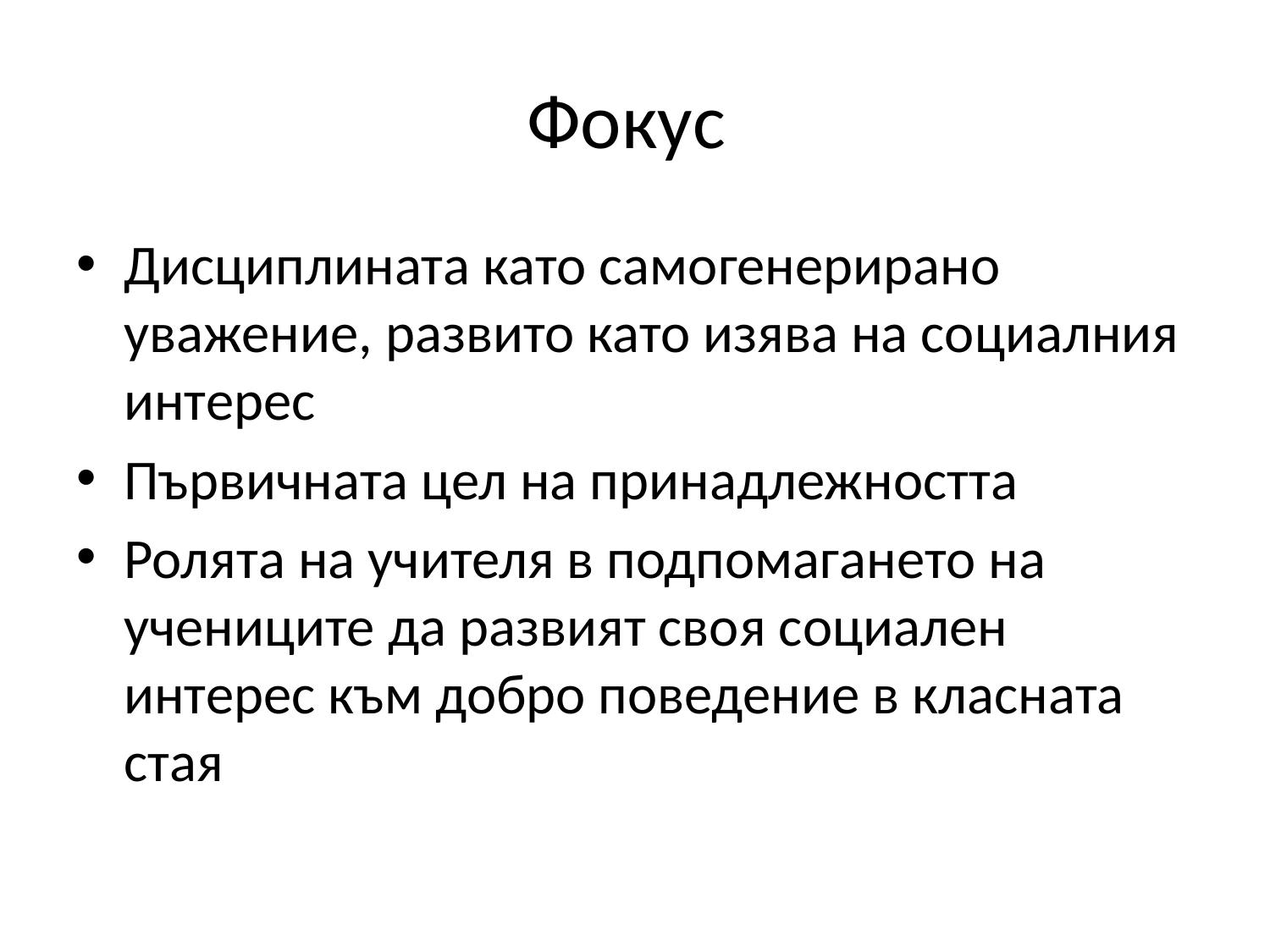

# Фокус
Дисциплината като самогенерирано уважение, развито като изява на социалния интерес
Първичната цел на принадлежността
Ролята на учителя в подпомагането на учениците да развият своя социален интерес към добро поведение в класната стая